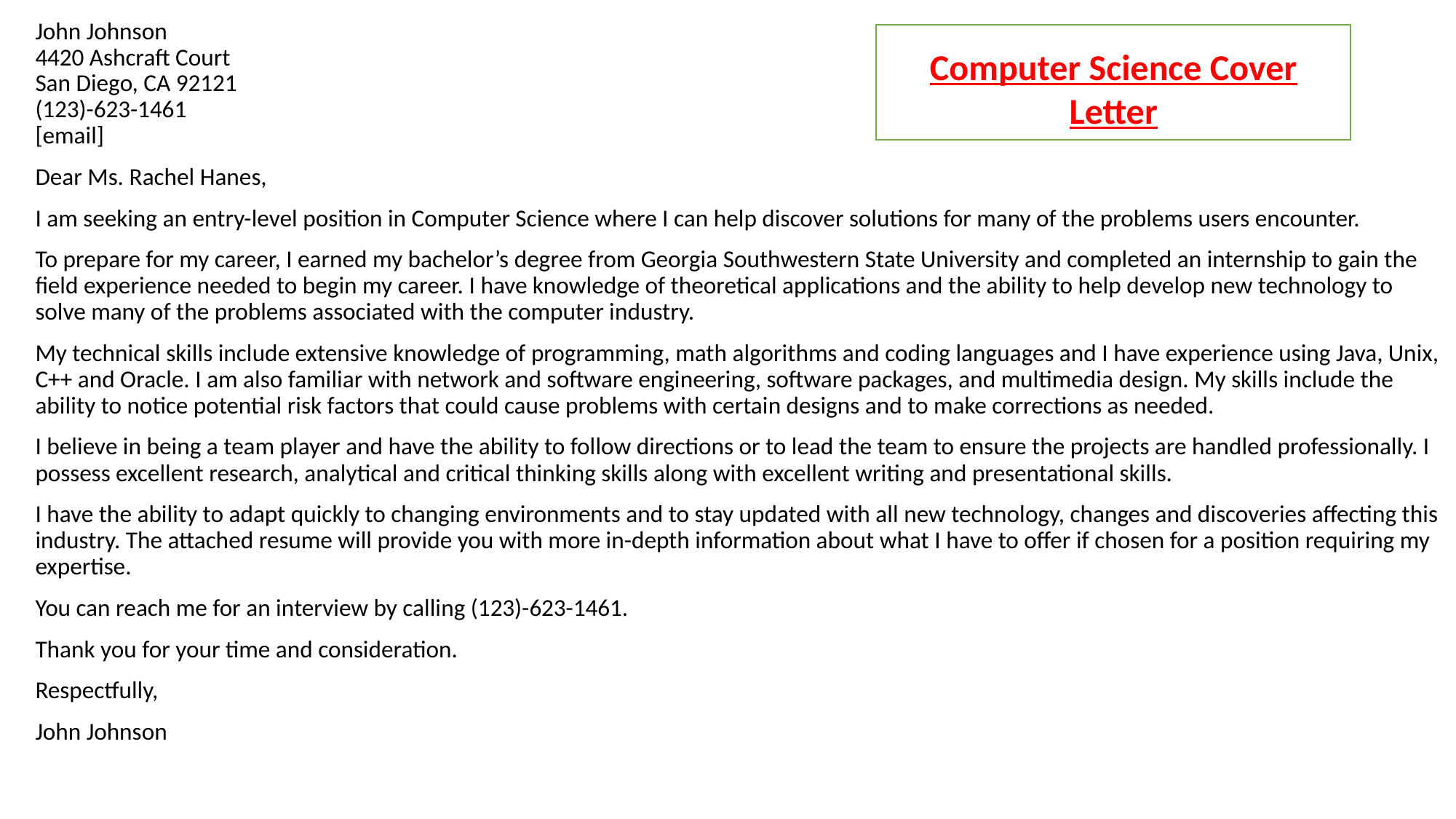

John Johnson
4420 Ashcraft Court
San Diego, CA 92121
(123)-623-1461
[email]
Dear Ms. Rachel Hanes,
I am seeking an entry-level position in Computer Science where I can help discover solutions for many of the problems users encounter.
To prepare for my career, I earned my bachelor’s degree from Georgia Southwestern State University and completed an internship to gain the field experience needed to begin my career. I have knowledge of theoretical applications and the ability to help develop new technology to solve many of the problems associated with the computer industry.
My technical skills include extensive knowledge of programming, math algorithms and coding languages and I have experience using Java, Unix, C++ and Oracle. I am also familiar with network and software engineering, software packages, and multimedia design. My skills include the ability to notice potential risk factors that could cause problems with certain designs and to make corrections as needed.
I believe in being a team player and have the ability to follow directions or to lead the team to ensure the projects are handled professionally. I possess excellent research, analytical and critical thinking skills along with excellent writing and presentational skills.
I have the ability to adapt quickly to changing environments and to stay updated with all new technology, changes and discoveries affecting this industry. The attached resume will provide you with more in-depth information about what I have to offer if chosen for a position requiring my expertise.
You can reach me for an interview by calling (123)-623-1461.
Thank you for your time and consideration.
Respectfully,
John Johnson

Computer Science Cover Letter